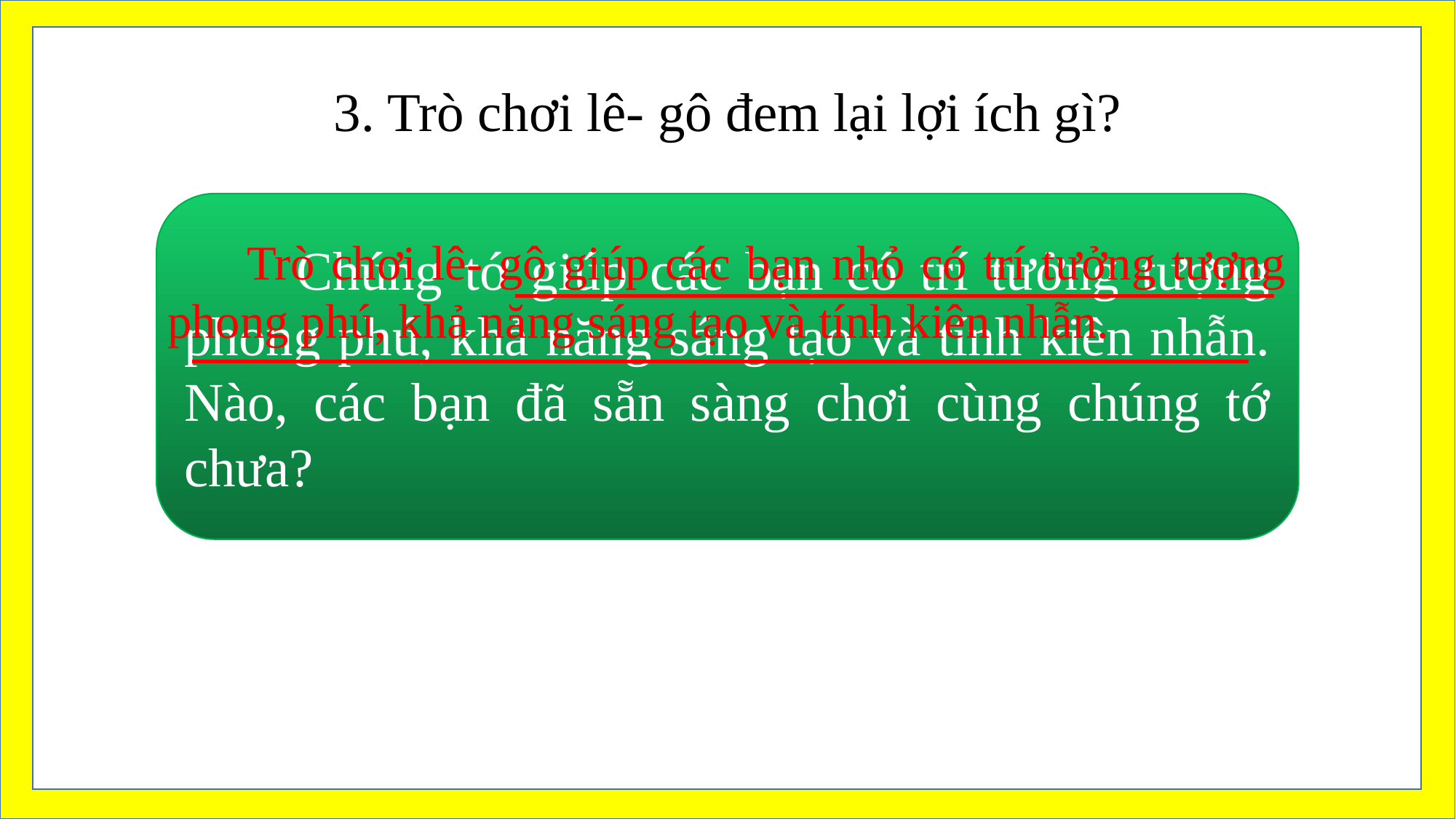

# 3. Trò chơi lê- gô đem lại lợi ích gì?
     Chúng tớ giúp các bạn có trí tưởng tượng phong phú, khả năng sáng tạo và tính kiên nhẫn. Nào, các bạn đã sẵn sàng chơi cùng chúng tớ chưa?
     Trò chơi lê- gô giúp các bạn nhỏ có trí tưởng tượng phong phú, khả năng sáng tạo và tính kiên nhẫn.